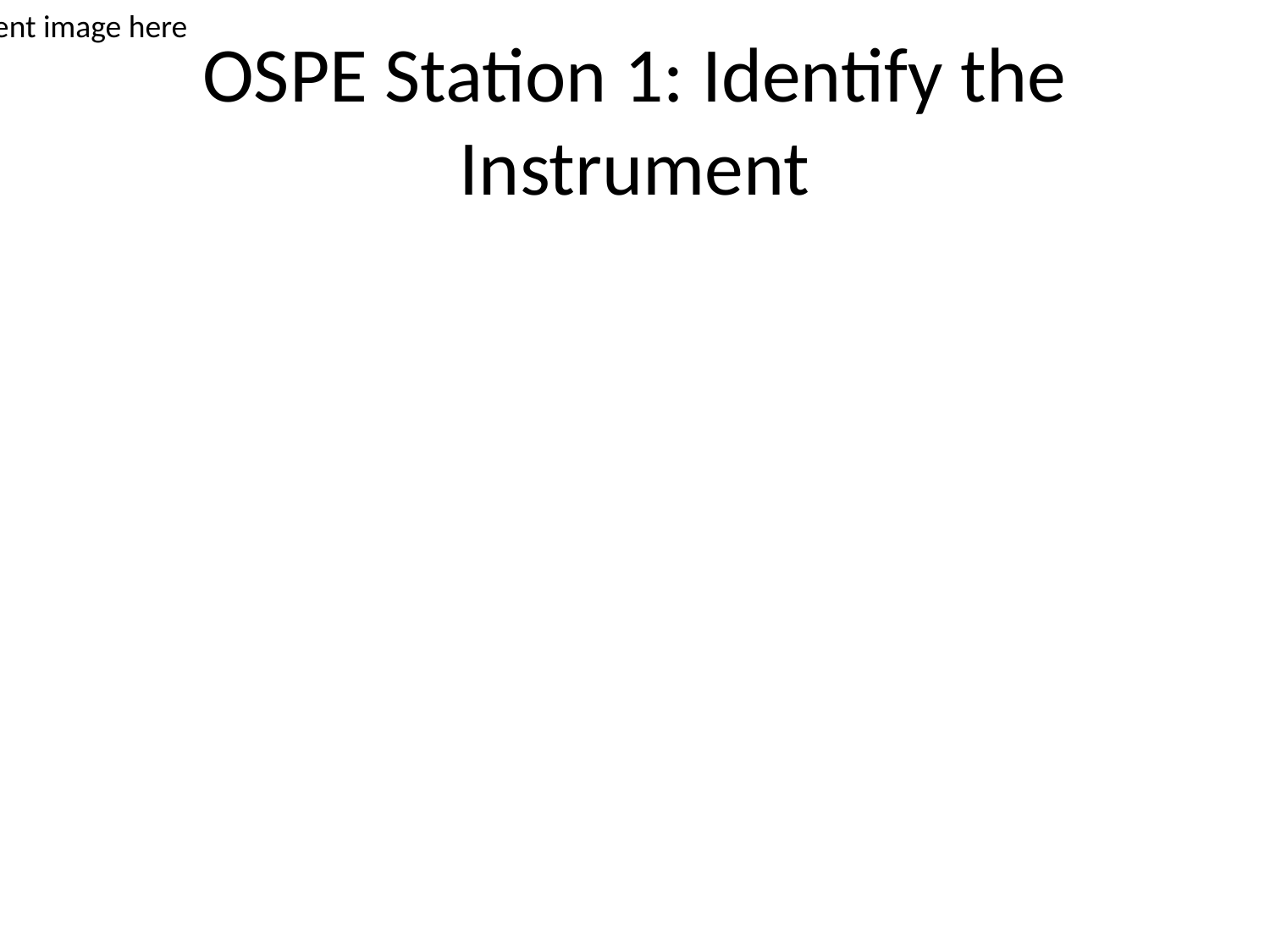

Insert instrument image here
# OSPE Station 1: Identify the Instrument